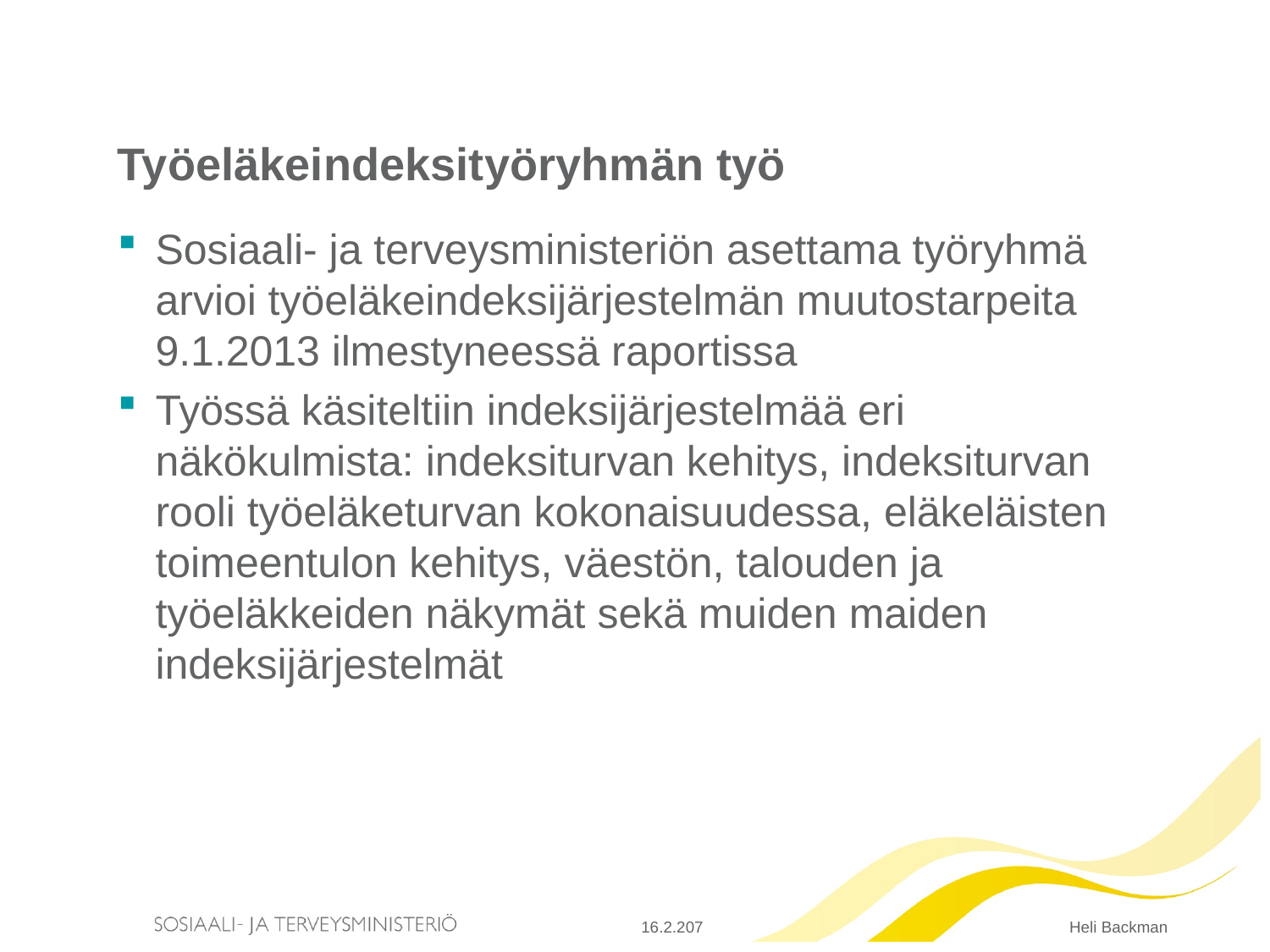

# Työeläkeindeksityöryhmän työ
Sosiaali- ja terveysministeriön asettama työryhmä arvioi työeläkeindeksijärjestelmän muutostarpeita 9.1.2013 ilmestyneessä raportissa
Työssä käsiteltiin indeksijärjestelmää eri näkökulmista: indeksiturvan kehitys, indeksiturvan rooli työeläketurvan kokonaisuudessa, eläkeläisten toimeentulon kehitys, väestön, talouden ja työeläkkeiden näkymät sekä muiden maiden indeksijärjestelmät

16.2.207
Heli Backman